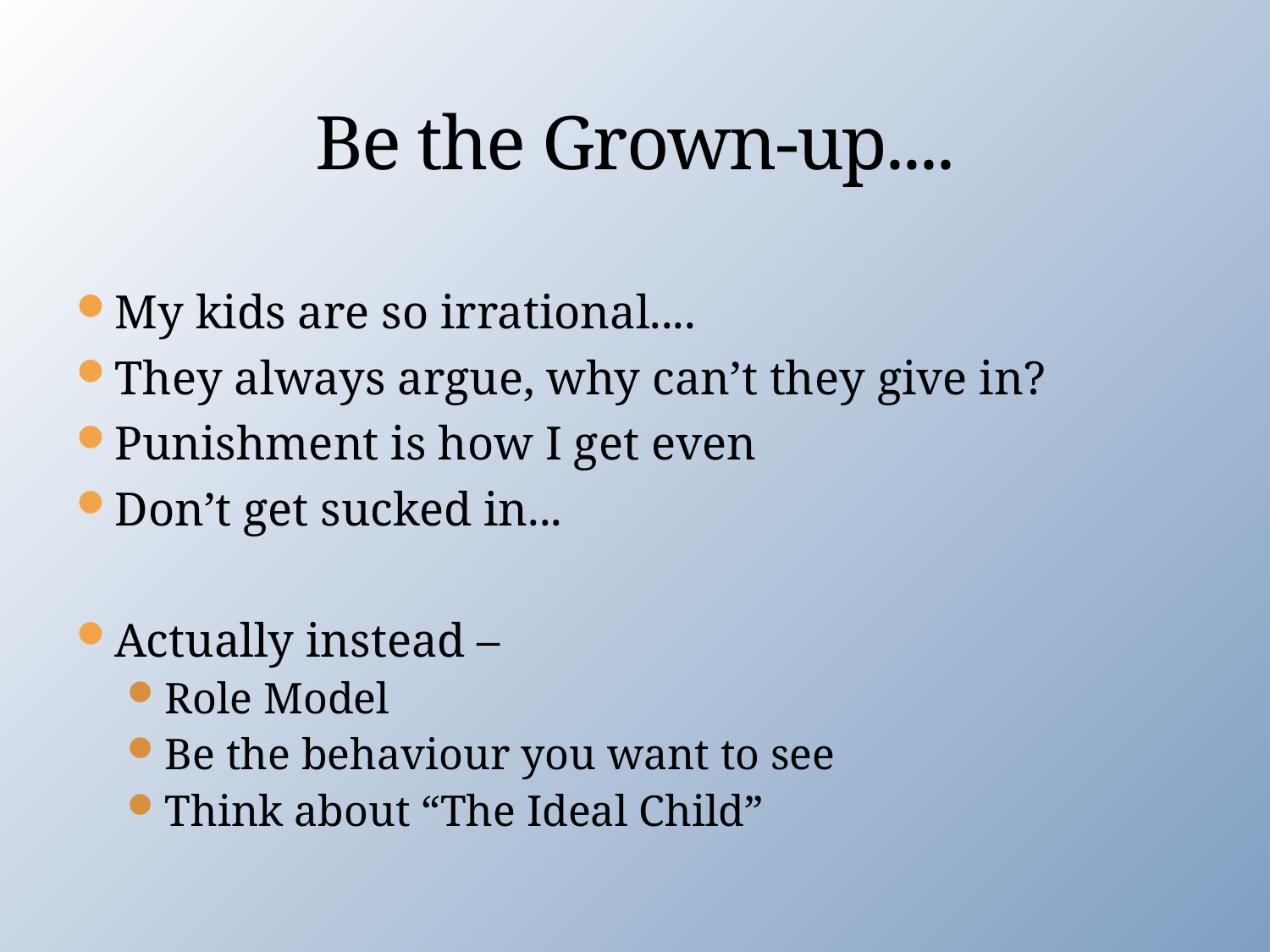

# Be the Grown-up....

My kids are so irrational....
They always argue, why can’t they give in?
Punishment is how I get even
Don’t get sucked in...

Actually instead –
Role Model
Be the behaviour you want to see
Think about “The Ideal Child”